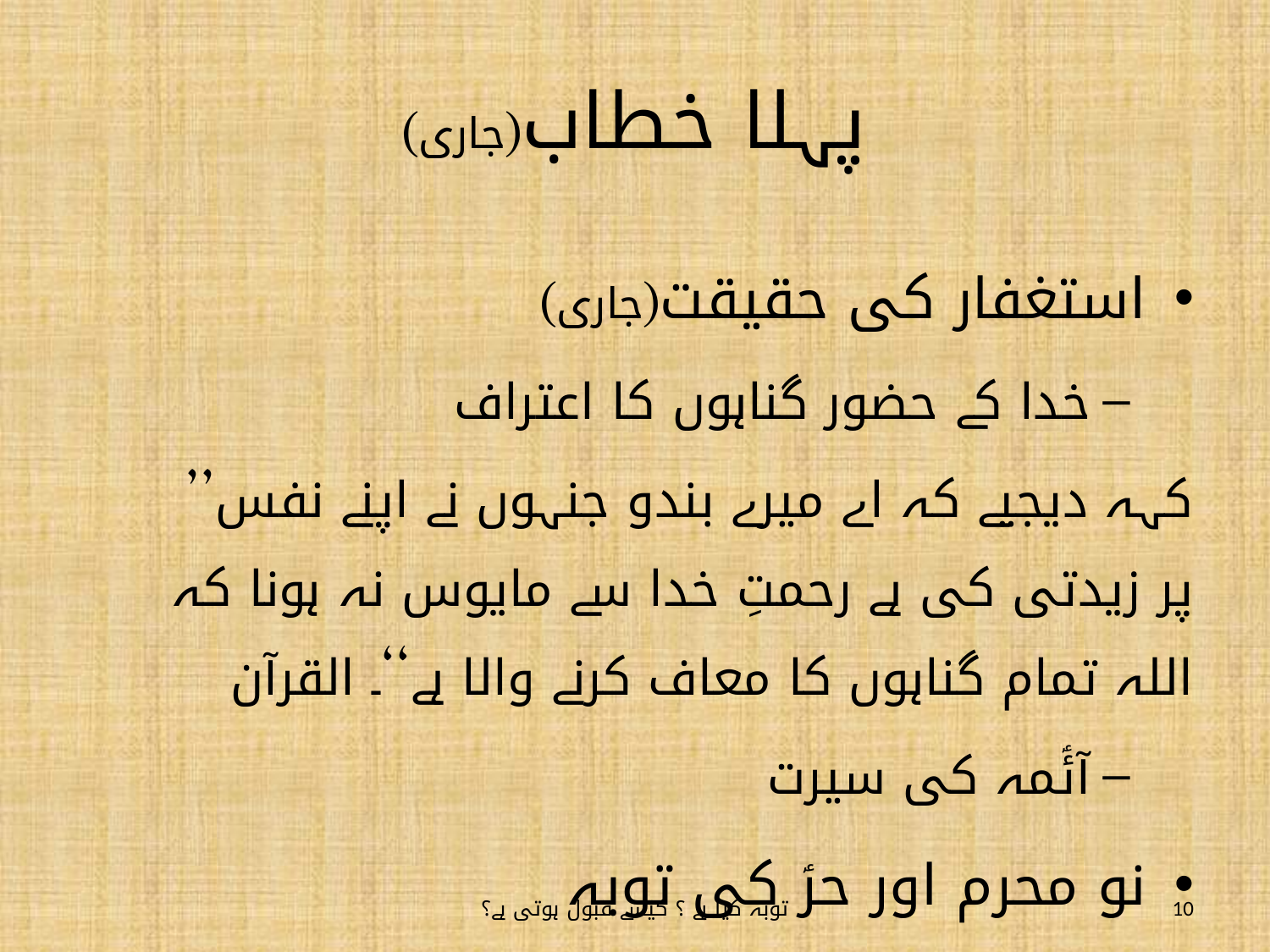

# پہلا خطاب(جاری)
استغفار کی حقیقت(جاری)
خدا کے حضور گناہوں کا اعتراف
’’کہہ دیجیے کہ اے میرے بندو جنہوں نے اپنے نفس پر زیدتی کی ہے رحمتِ خدا سے مایوس نہ ہونا کہ اللہ تمام گناہوں کا معاف کرنے والا ہے‘‘۔ القرآن
آئؑمہ کی سیرت
نو محرم اور حرؑ کی توبہ
توبہ کیا ہے ؟ کیسے قبول ہوتی ہے؟
10